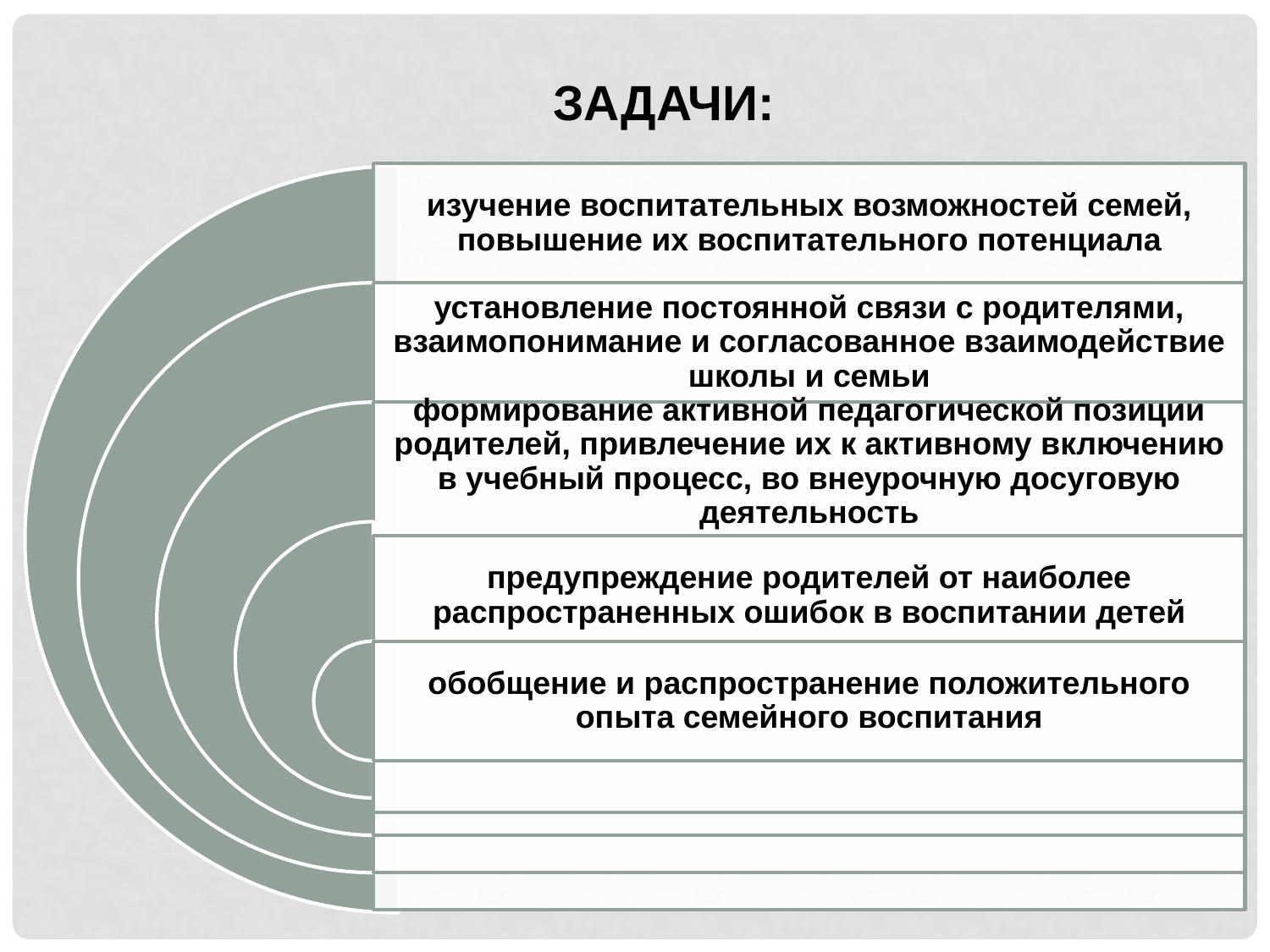

Задачи:
изучение воспитательных возможностей семей, повышение их воспитательного потенциала
установление постоянной связи с родителями, взаимопонимание и согласованное взаимодействие школы и семьи
формирование активной педагогической позиции родителей, привлечение их к активному включению в учебный процесс, во внеурочную досуговую деятельность
предупреждение родителей от наиболее распространенных ошибок в воспитании детей
обобщение и распространение положительного опыта семейного воспитания